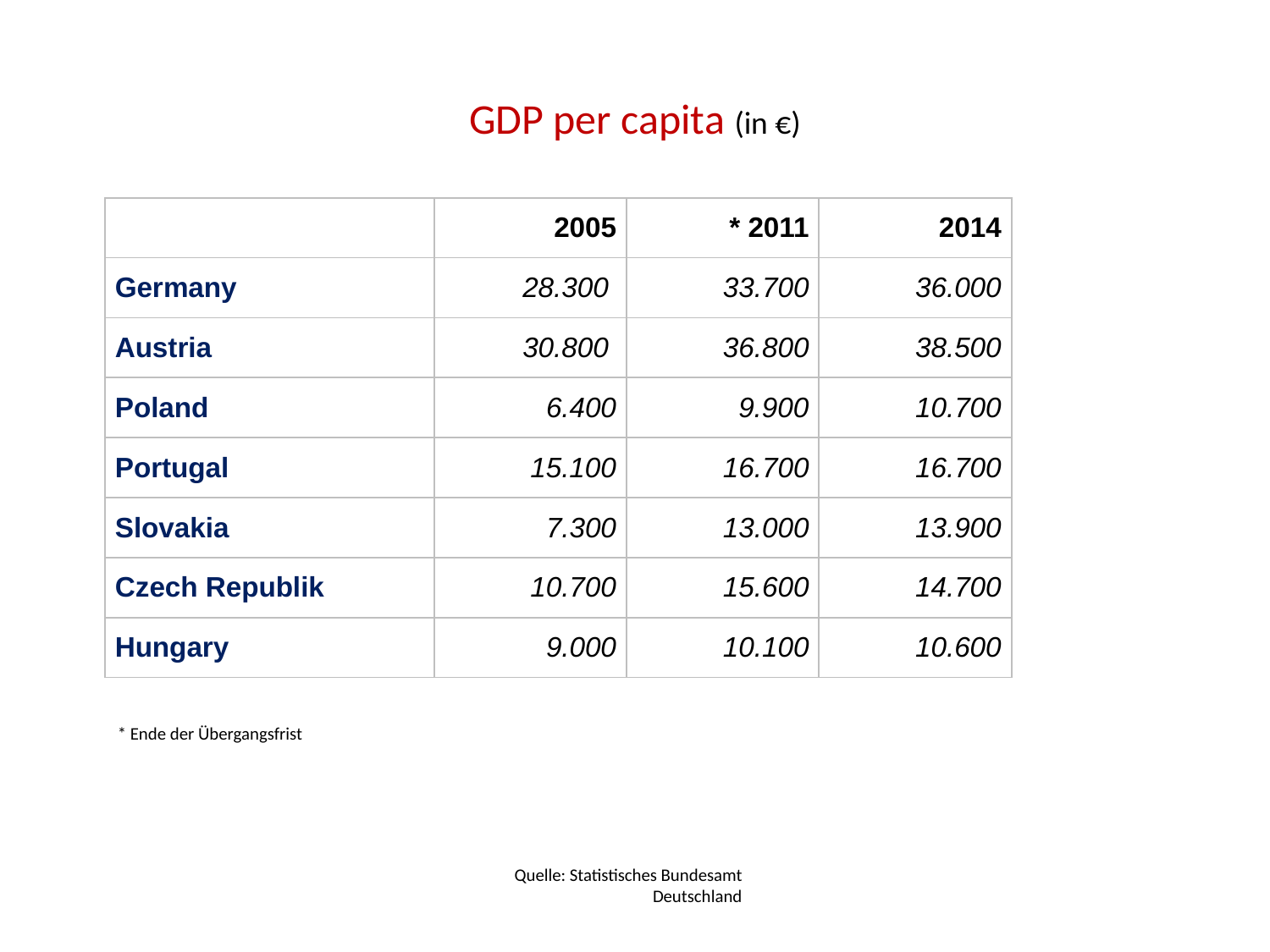

# GDP per capita (in €)
|  | 2005 | \* 2011 | 2014 |
| --- | --- | --- | --- |
| Germany | 28.300 | 33.700 | 36.000 |
| Austria | 30.800 | 36.800 | 38.500 |
| Poland | 6.400 | 9.900 | 10.700 |
| Portugal | 15.100 | 16.700 | 16.700 |
| Slovakia | 7.300 | 13.000 | 13.900 |
| Czech Republik | 10.700 | 15.600 | 14.700 |
| Hungary | 9.000 | 10.100 | 10.600 |
* Ende der Übergangsfrist
Quelle: Statistisches Bundesamt Deutschland